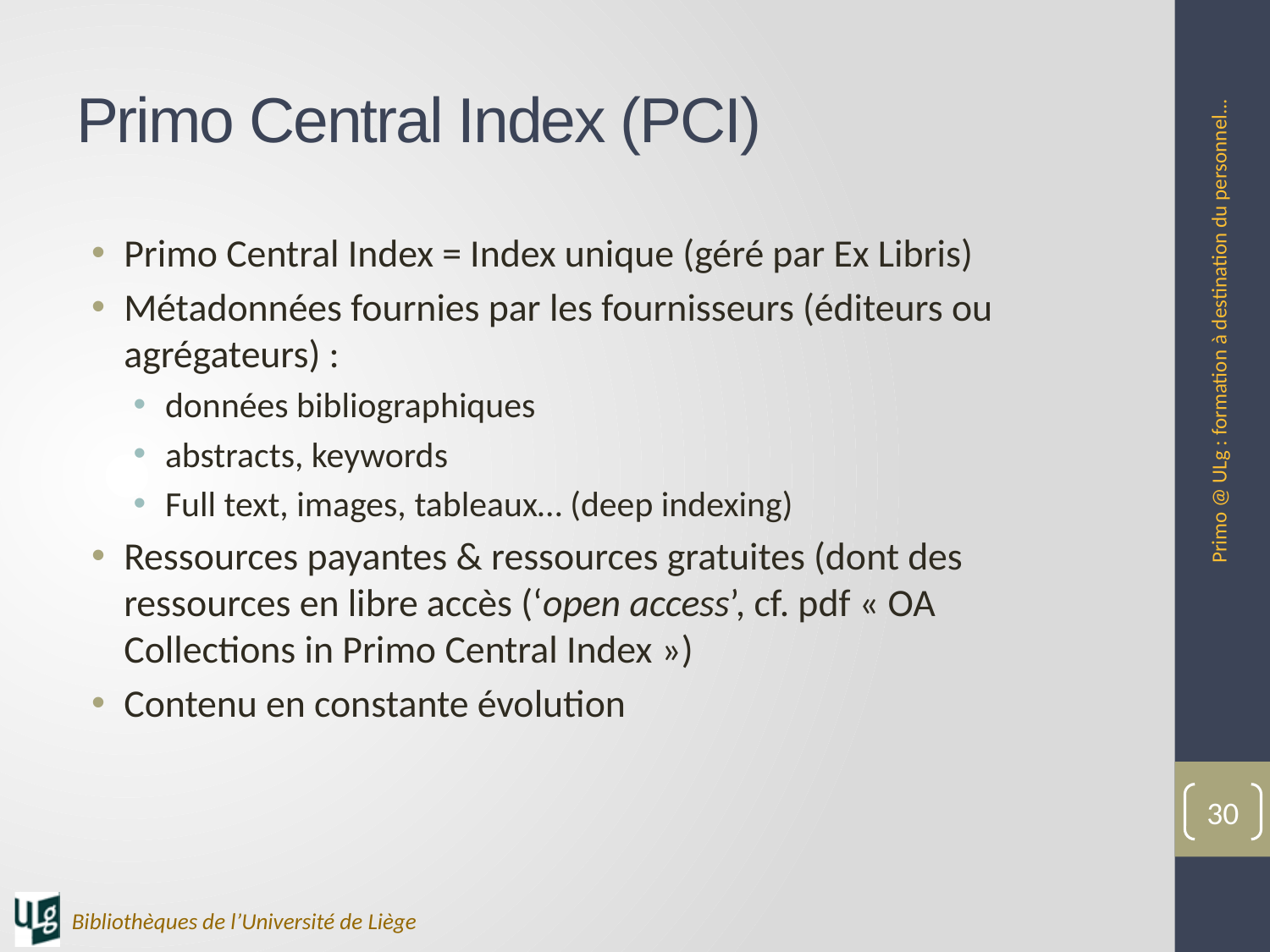

# Primo Central Index (PCI)
Primo Central Index = Index unique (géré par Ex Libris)
Métadonnées fournies par les fournisseurs (éditeurs ou agrégateurs) :
données bibliographiques
abstracts, keywords
Full text, images, tableaux… (deep indexing)
Ressources payantes & ressources gratuites (dont des ressources en libre accès (‘open access’, cf. pdf « OA Collections in Primo Central Index »)
Contenu en constante évolution

Primo @ ULg : formation à destination du personnel...
30